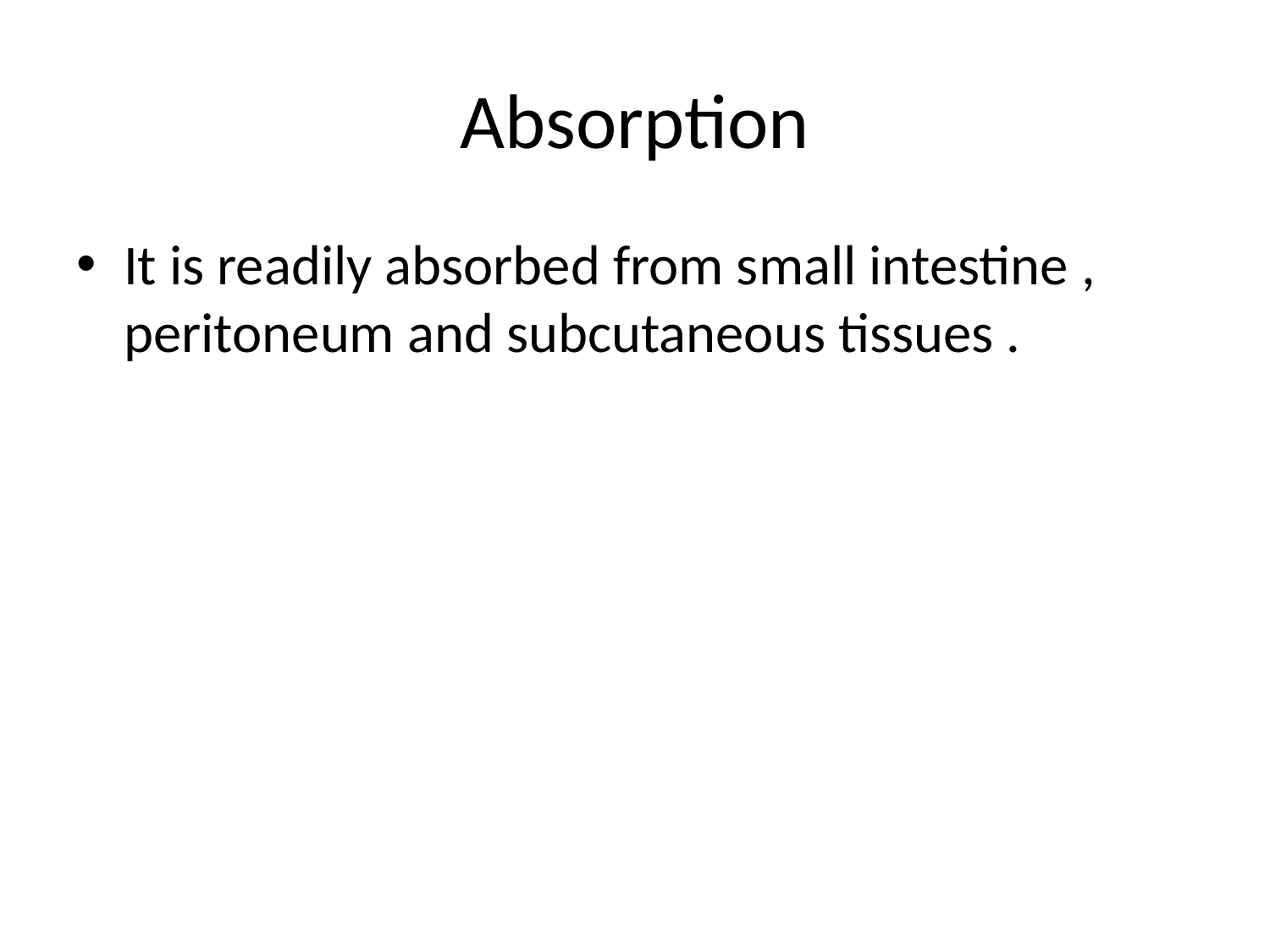

# Absorption
It is readily absorbed from small intestine , peritoneum and subcutaneous tissues .